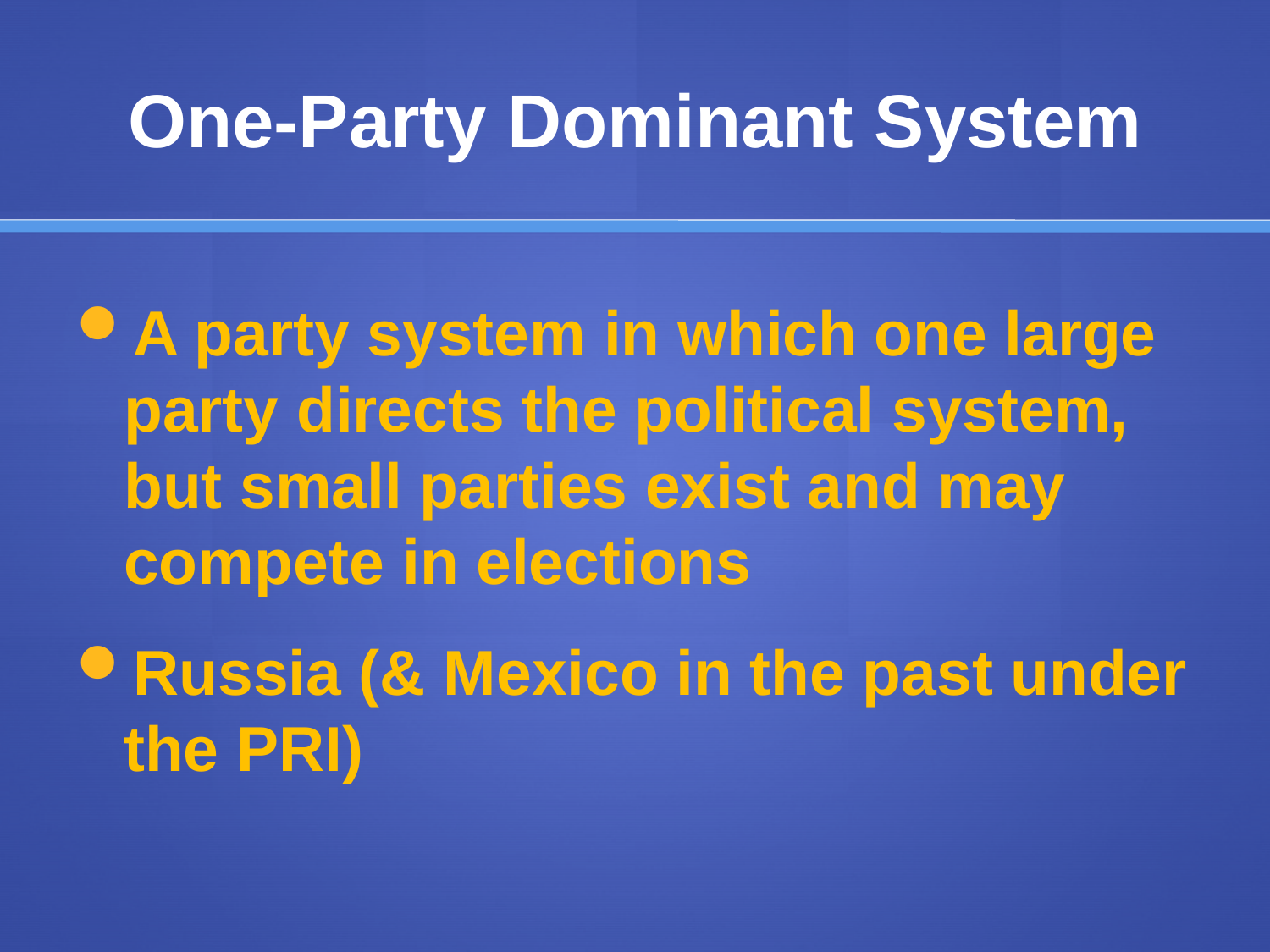

# One-Party Dominant System
A party system in which one large party directs the political system, but small parties exist and may compete in elections
Russia (& Mexico in the past under the PRI)